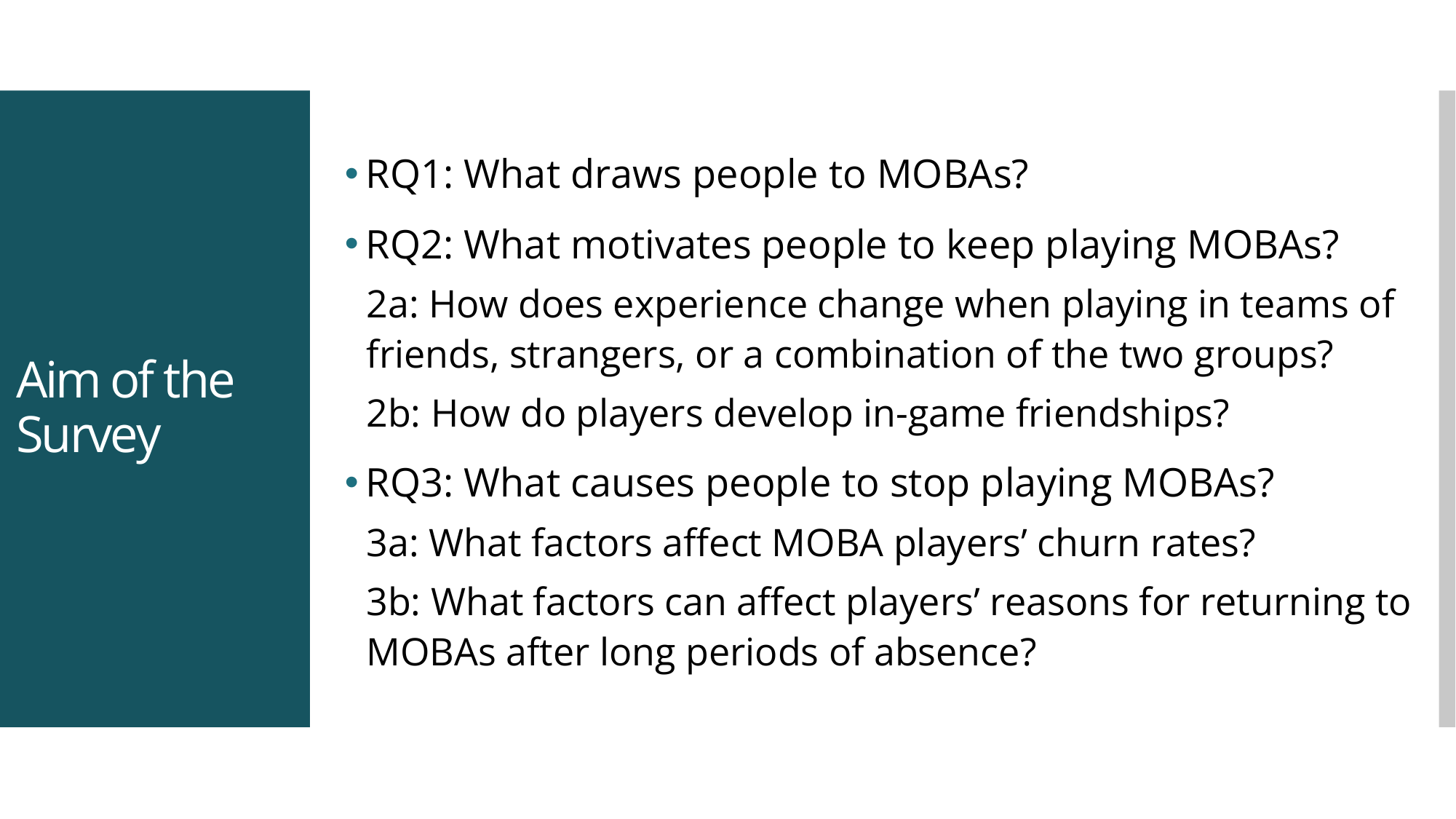

RQ1: What draws people to MOBAs?
RQ2: What motivates people to keep playing MOBAs?
2a: How does experience change when playing in teams of friends, strangers, or a combination of the two groups?
2b: How do players develop in-game friendships?
RQ3: What causes people to stop playing MOBAs?
3a: What factors affect MOBA players’ churn rates?
3b: What factors can affect players’ reasons for returning to MOBAs after long periods of absence?
# Aim of the Survey